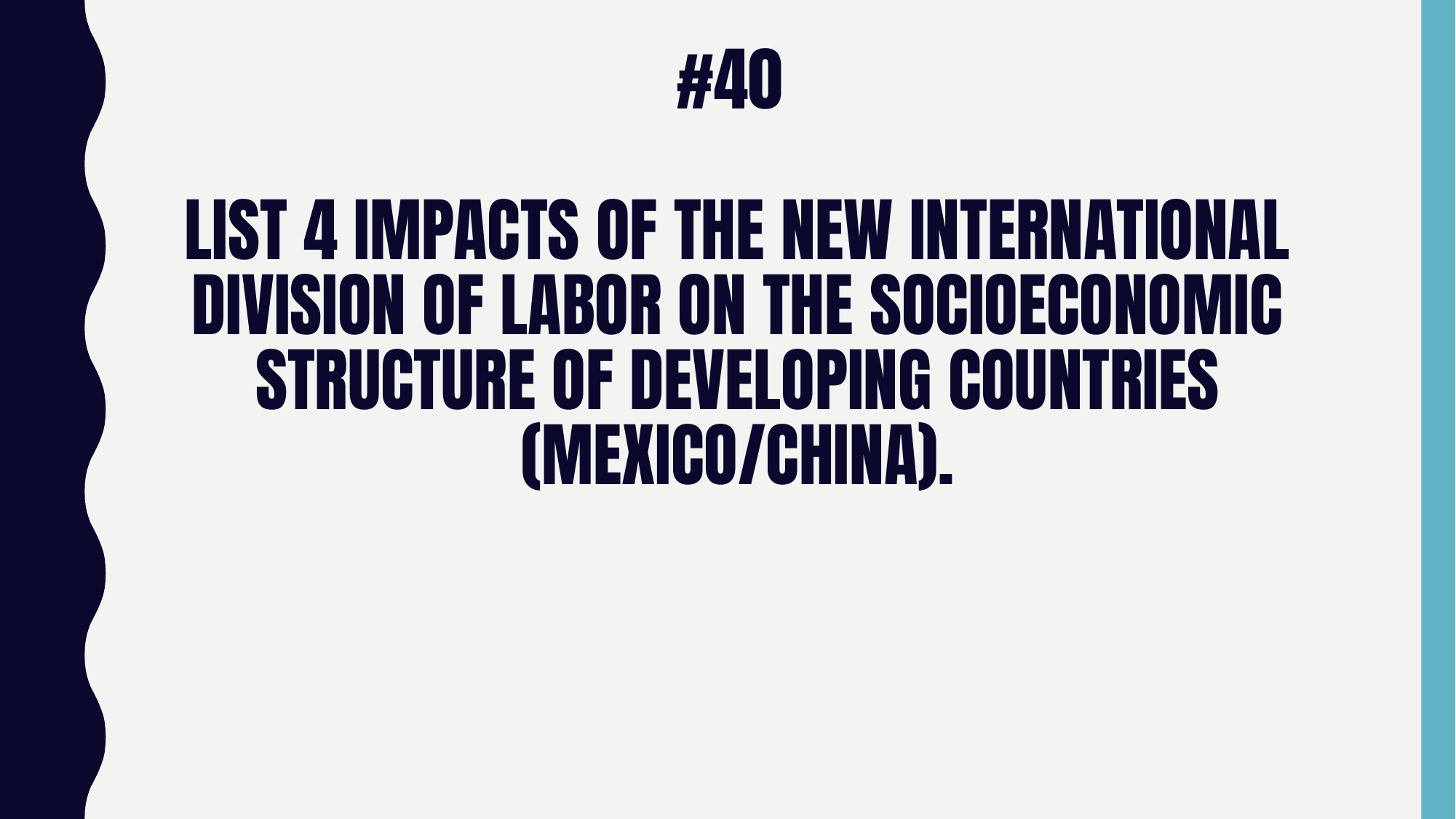

# #40 LIST 4 IMPACTS OF THE NEW INTERNATIONAL DIVISION OF LABOR ON THE SOCIOECONOMIC STRUCTURE OF DEVELOPING COUNTRIES (MEXICO/CHINA).